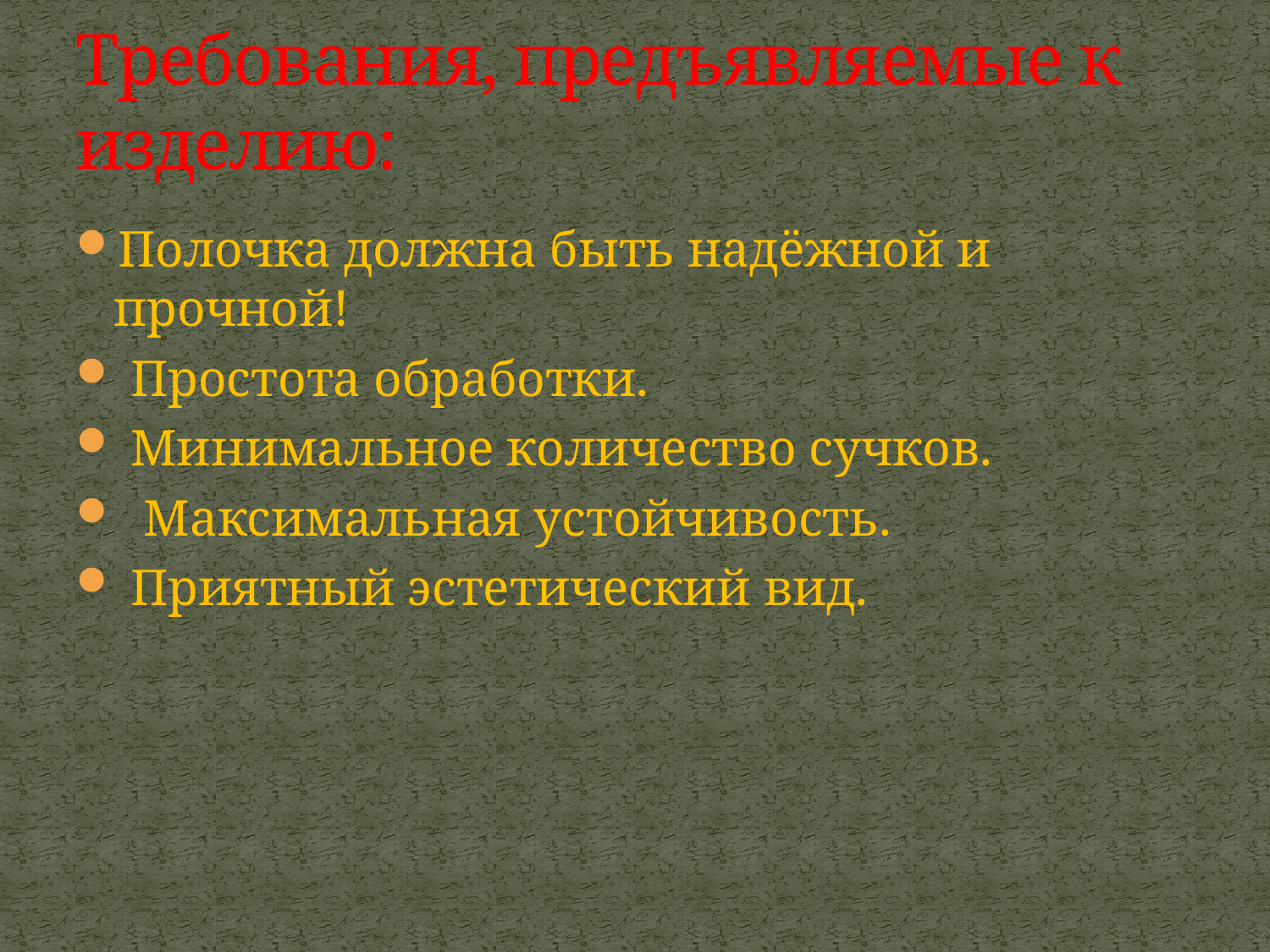

# Требования, предъявляемые к изделию:
Полочка должна быть надёжной и прочной!
 Простота обработки.
 Минимальное количество сучков.
  Максимальная устойчивость.
 Приятный эстетический вид.